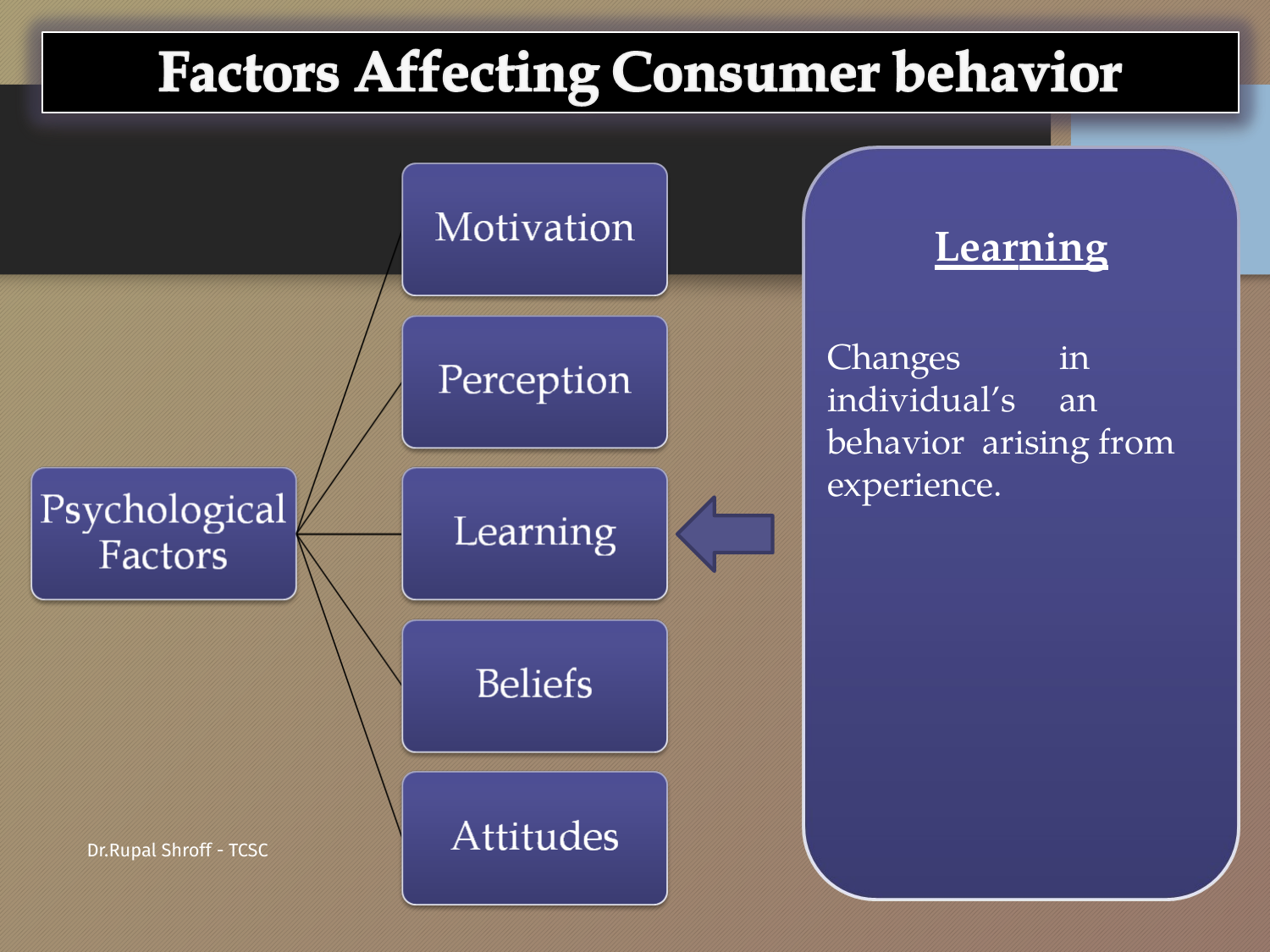

113

# Learning
Changes
in	an
individual’s	behavior  arising from experience.

Dr.Rupal Shroff - TCSC